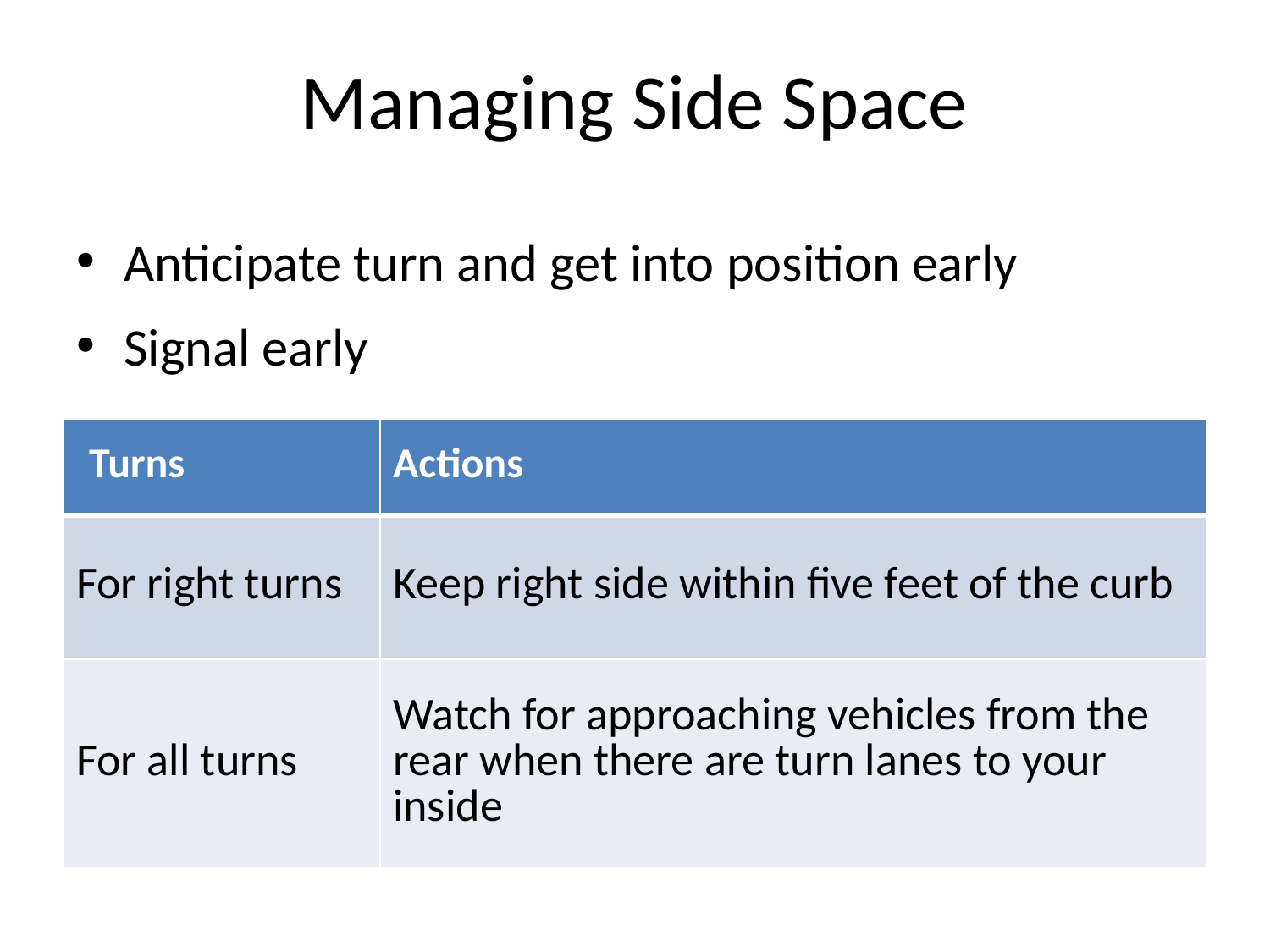

# Managing Side Space
Anticipate turn and get into position early
Signal early
| Turns | Actions |
| --- | --- |
| For right turns | Keep right side within five feet of the curb |
| For all turns | Watch for approaching vehicles from the rear when there are turn lanes to your inside |